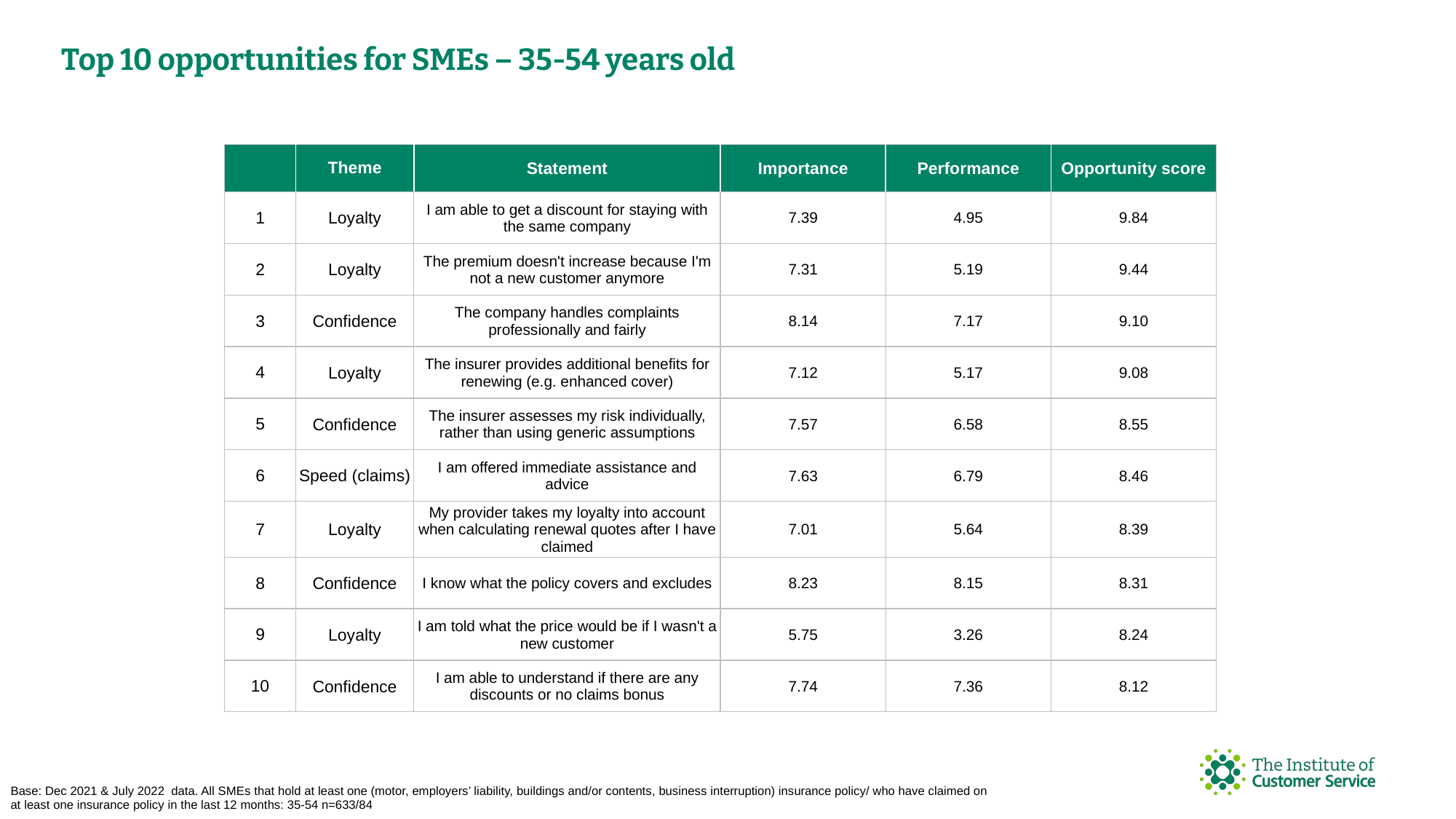

Top 10 opportunities for SMEs – 35-54 years old
|  | Theme | Statement | Importance | Performance | Opportunity score |
| --- | --- | --- | --- | --- | --- |
| 1 | Loyalty | I am able to get a discount for staying with the same company | 7.39 | 4.95 | 9.84 |
| 2 | Loyalty | The premium doesn't increase because I'm not a new customer anymore | 7.31 | 5.19 | 9.44 |
| 3 | Confidence | The company handles complaints professionally and fairly | 8.14 | 7.17 | 9.10 |
| 4 | Loyalty | The insurer provides additional benefits for renewing (e.g. enhanced cover) | 7.12 | 5.17 | 9.08 |
| 5 | Confidence | The insurer assesses my risk individually, rather than using generic assumptions | 7.57 | 6.58 | 8.55 |
| 6 | Speed (claims) | I am offered immediate assistance and advice | 7.63 | 6.79 | 8.46 |
| 7 | Loyalty | My provider takes my loyalty into account when calculating renewal quotes after I have claimed | 7.01 | 5.64 | 8.39 |
| 8 | Confidence | I know what the policy covers and excludes | 8.23 | 8.15 | 8.31 |
| 9 | Loyalty | I am told what the price would be if I wasn't a new customer | 5.75 | 3.26 | 8.24 |
| 10 | Confidence | I am able to understand if there are any discounts or no claims bonus | 7.74 | 7.36 | 8.12 |
Base: Dec 2021 & July 2022  data. All SMEs that hold at least one (motor, employers’ liability, buildings and/or contents, business interruption) insurance policy/ who have claimed on at least one insurance policy in the last 12 months: 35-54 n=633/84